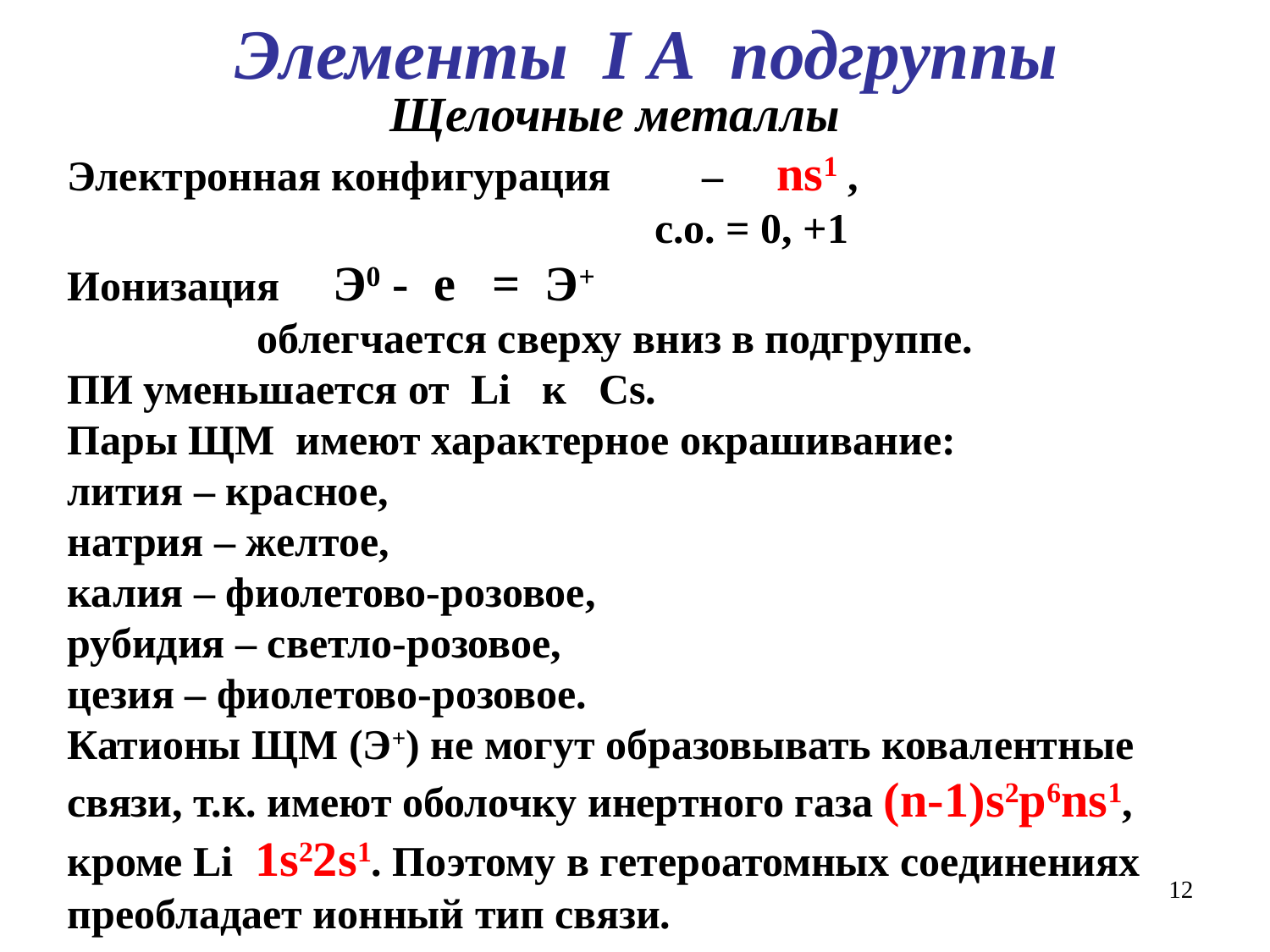

# Элементы  I А  подгруппы
Щелочные металлы
Электронная конфигурация 	–     ns1 ,
с.о. = 0, +1
Ионизация     Э0 -  е   =  Э+
облегчается сверху вниз в подгруппе.
ПИ уменьшается от  Li   к   Cs.
Пары ЩМ  имеют характерное окрашивание:
лития – красное,
натрия – желтое,
калия – фиолетово-розовое,
рубидия – светло-розовое,
цезия – фиолетово-розовое.
Катионы ЩМ (Э+) не могут образовывать ковалентные связи, т.к. имеют оболочку инертного газа (n-1)s2p6ns1, кроме Li  1s22s1. Поэтому в гетероатомных соединениях преобладает ионный тип связи.
12